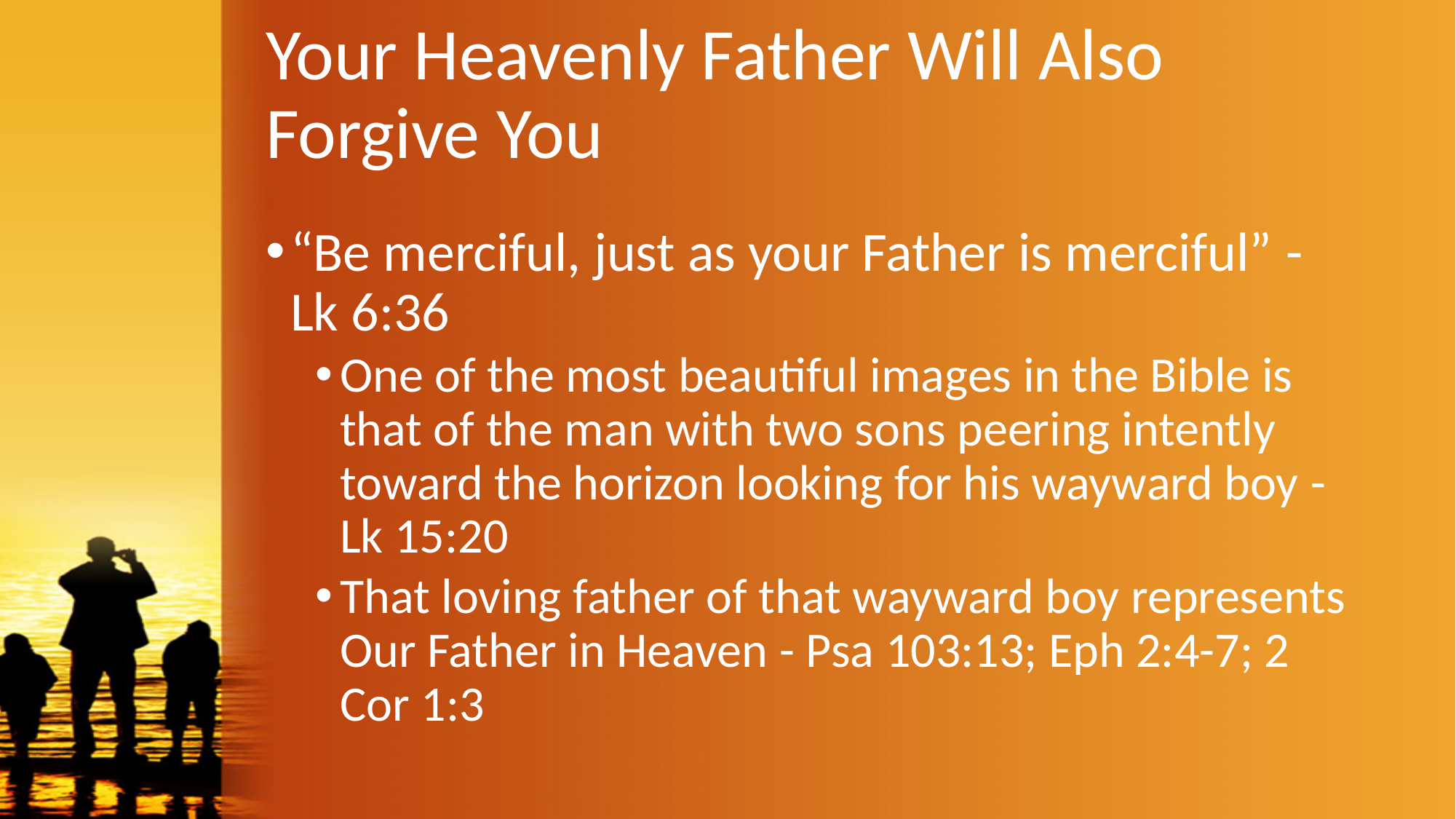

# Your Heavenly Father Will Also Forgive You
“Be merciful, just as your Father is merciful” - Lk 6:36
One of the most beautiful images in the Bible is that of the man with two sons peering intently toward the horizon looking for his wayward boy - Lk 15:20
That loving father of that wayward boy represents Our Father in Heaven - Psa 103:13; Eph 2:4-7; 2 Cor 1:3